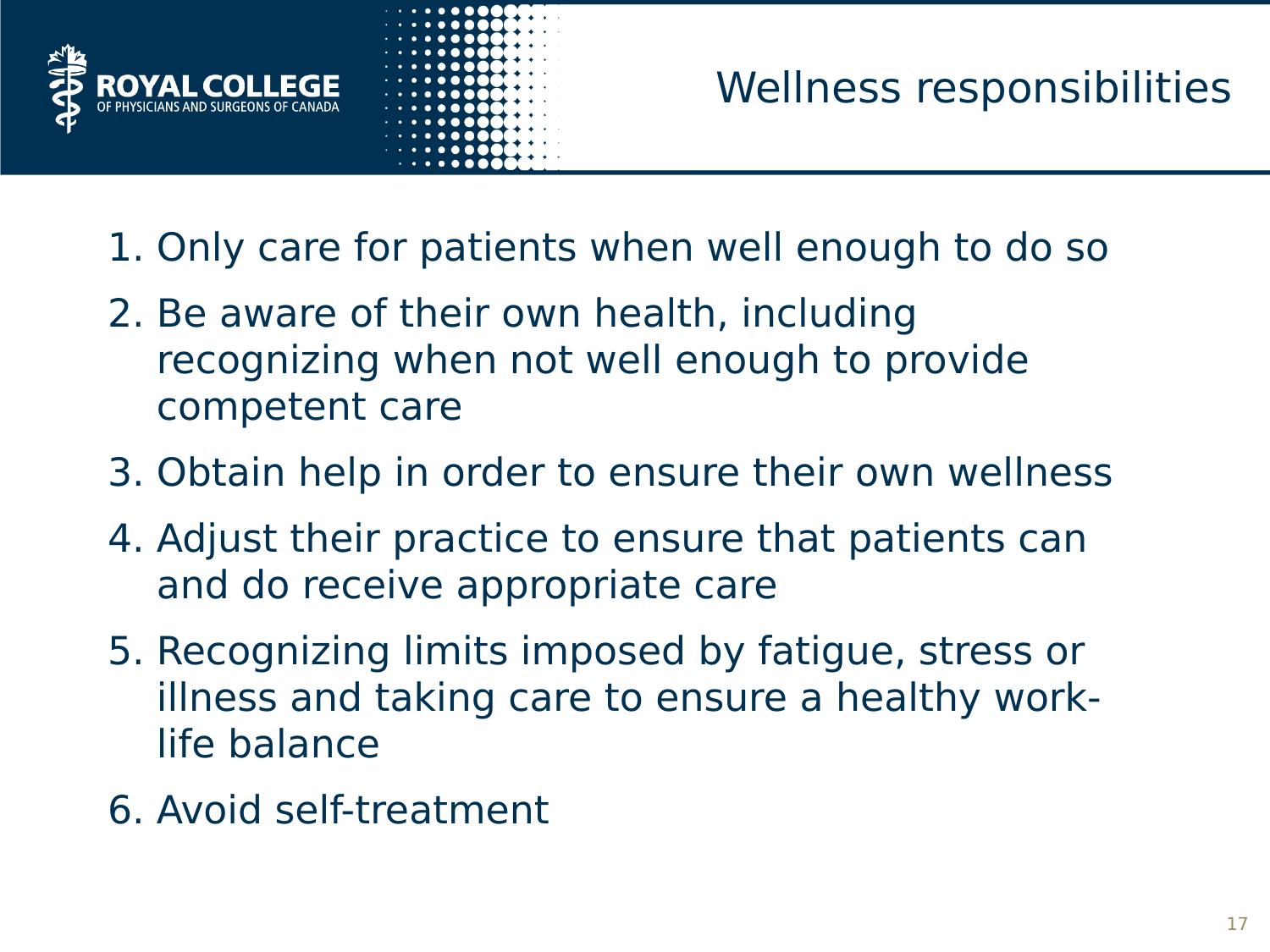

# Wellness responsibilities
1. Only care for patients when well enough to do so
2. Be aware of their own health, including
    recognizing when not well enough to provide
    competent care
3. Obtain help in order to ensure their own wellness
4. Adjust their practice to ensure that patients can
    and do receive appropriate care
5. Recognizing limits imposed by fatigue, stress or
    illness and taking care to ensure a healthy work-
    life balance
6. Avoid self-treatment
17